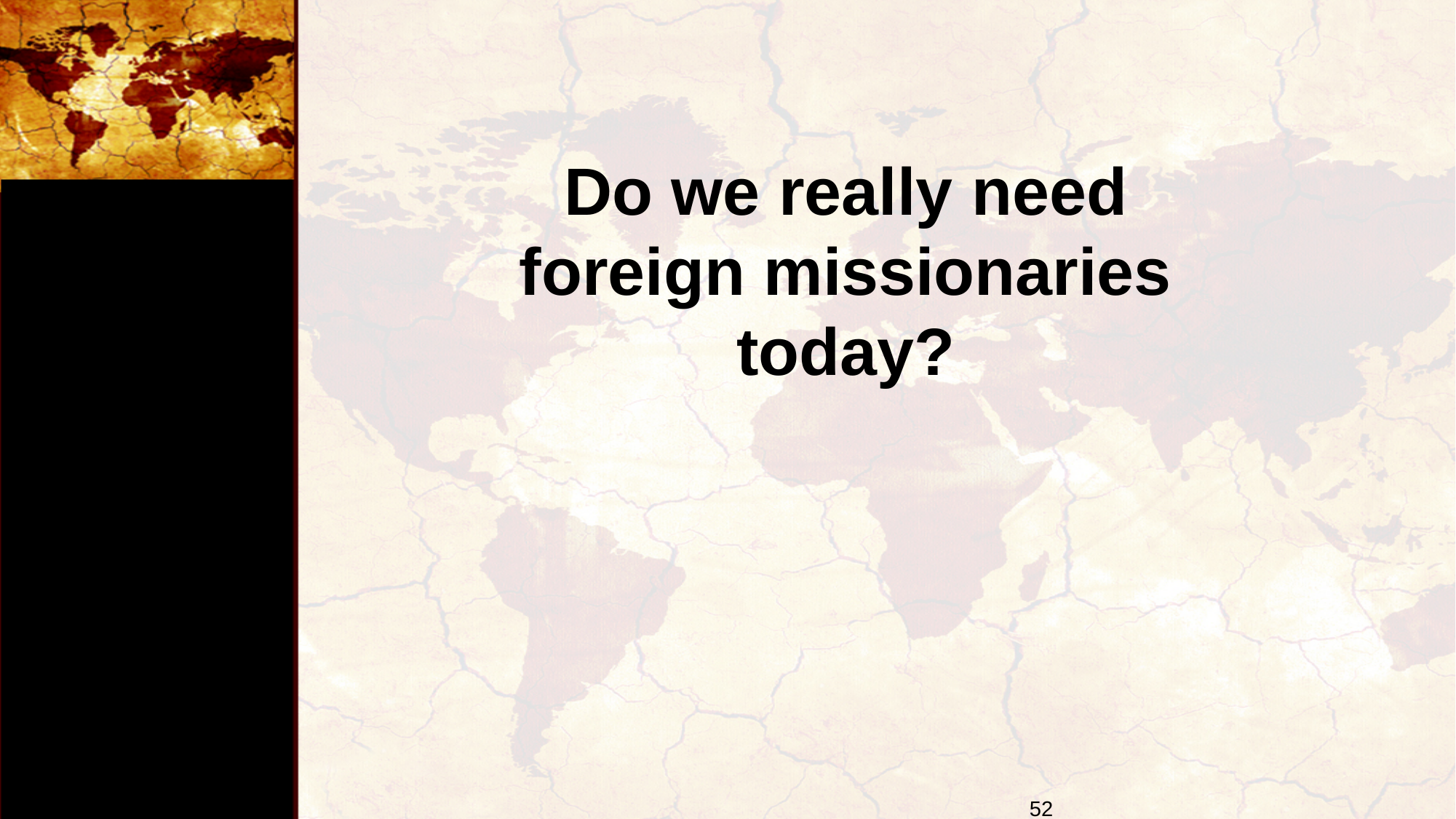

# Do we really need foreign missionaries today?
52